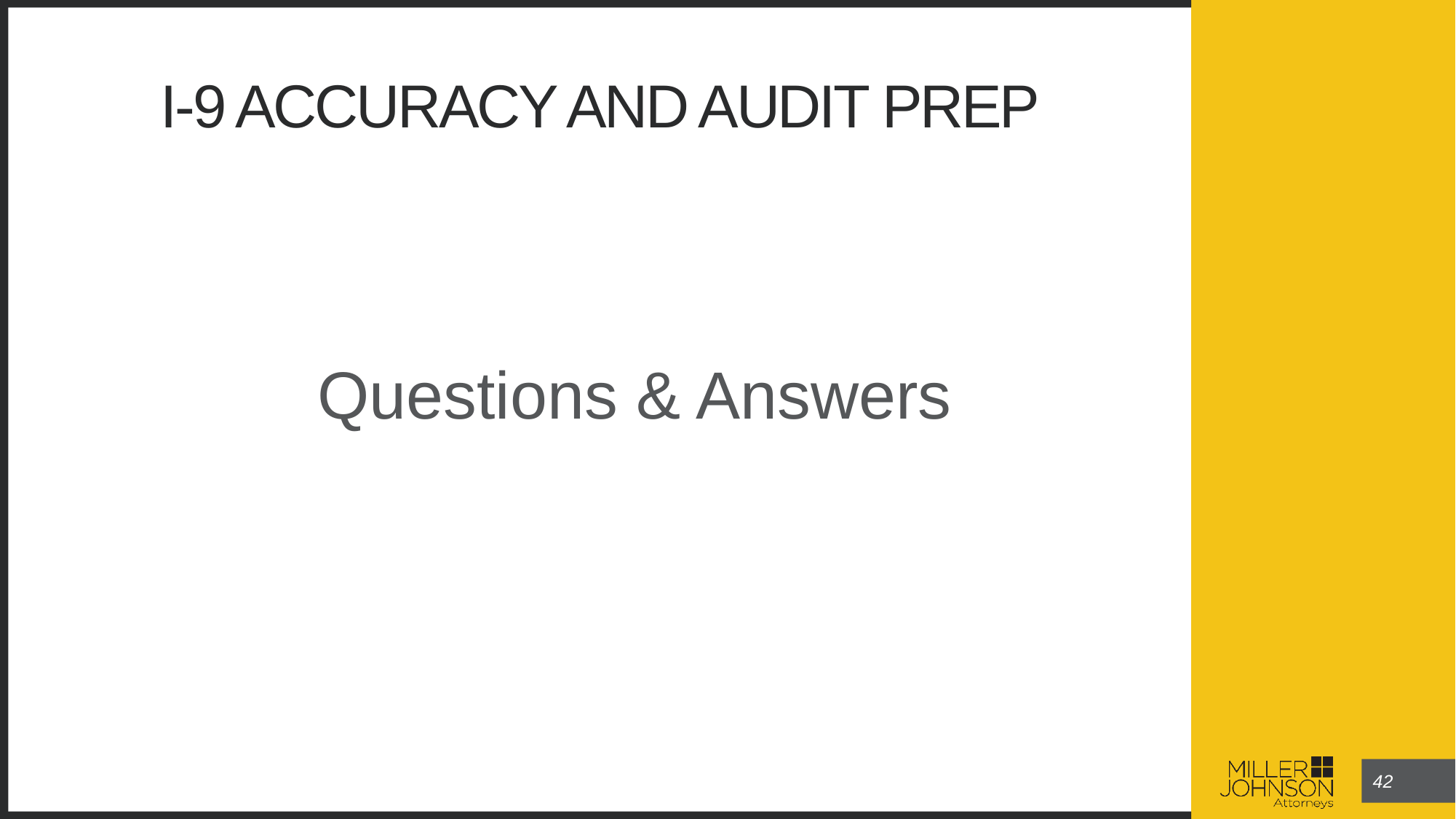

# I-9 ACCURACY AND AUDIT PREP

              Questions & Answers
42